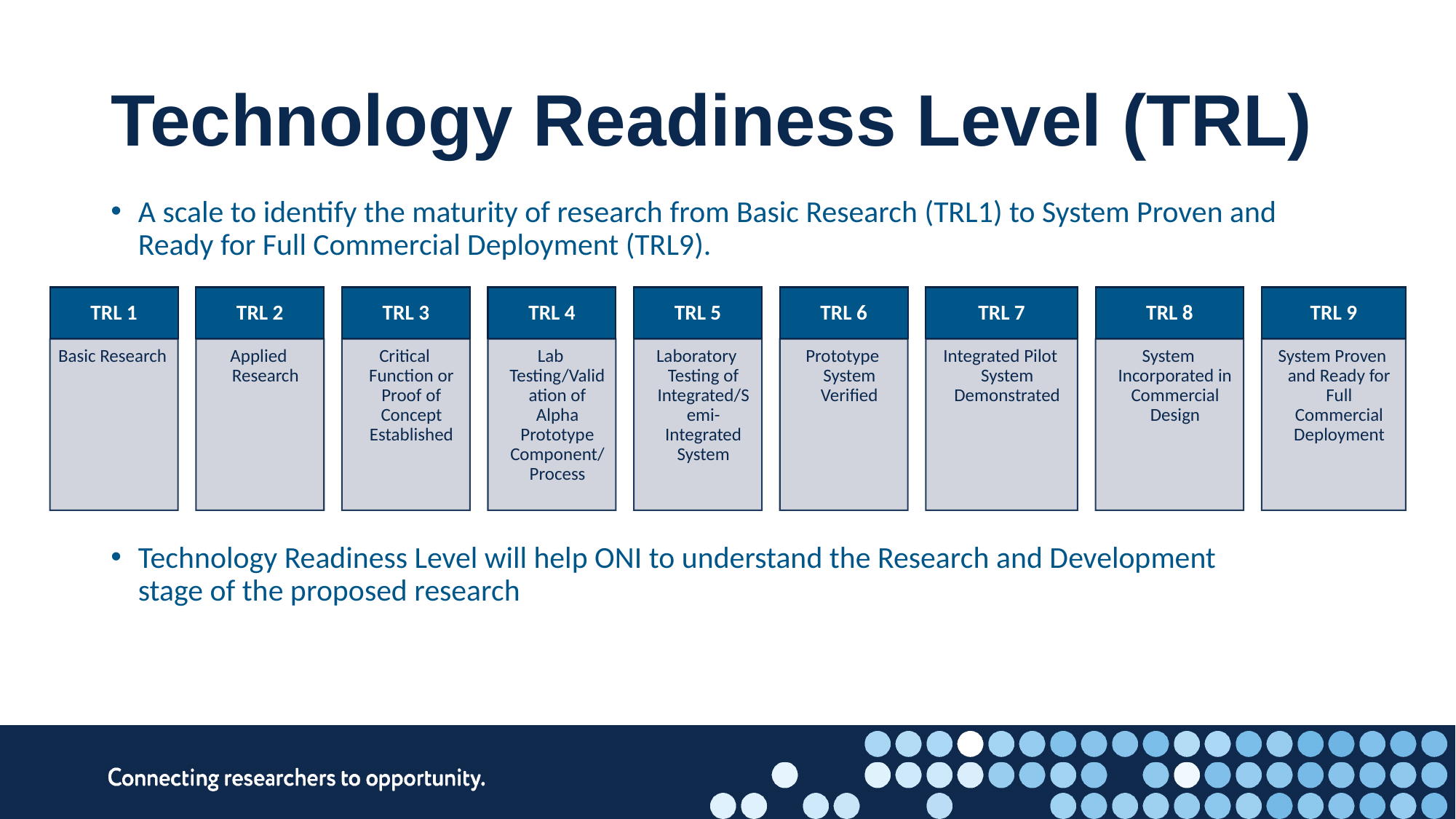

# Technology Readiness Level (TRL)
TRL 1
Basic Research
TRL 2
Applied Research
TRL 3
Critical Function or Proof of Concept Established
TRL 4
Lab Testing/Validation of Alpha Prototype Component/Process
TRL 5
Laboratory Testing of Integrated/Semi-Integrated System
TRL 6
Prototype System Verified
TRL 7
Integrated Pilot System Demonstrated
TRL 8
System Incorporated in Commercial Design
TRL 9
System Proven and Ready for Full Commercial Deployment
A scale to identify the maturity of research from Basic Research (TRL1) to System Proven and Ready for Full Commercial Deployment (TRL9).

Technology Readiness Level will help ONI to understand the Research and Development
stage of the proposed research